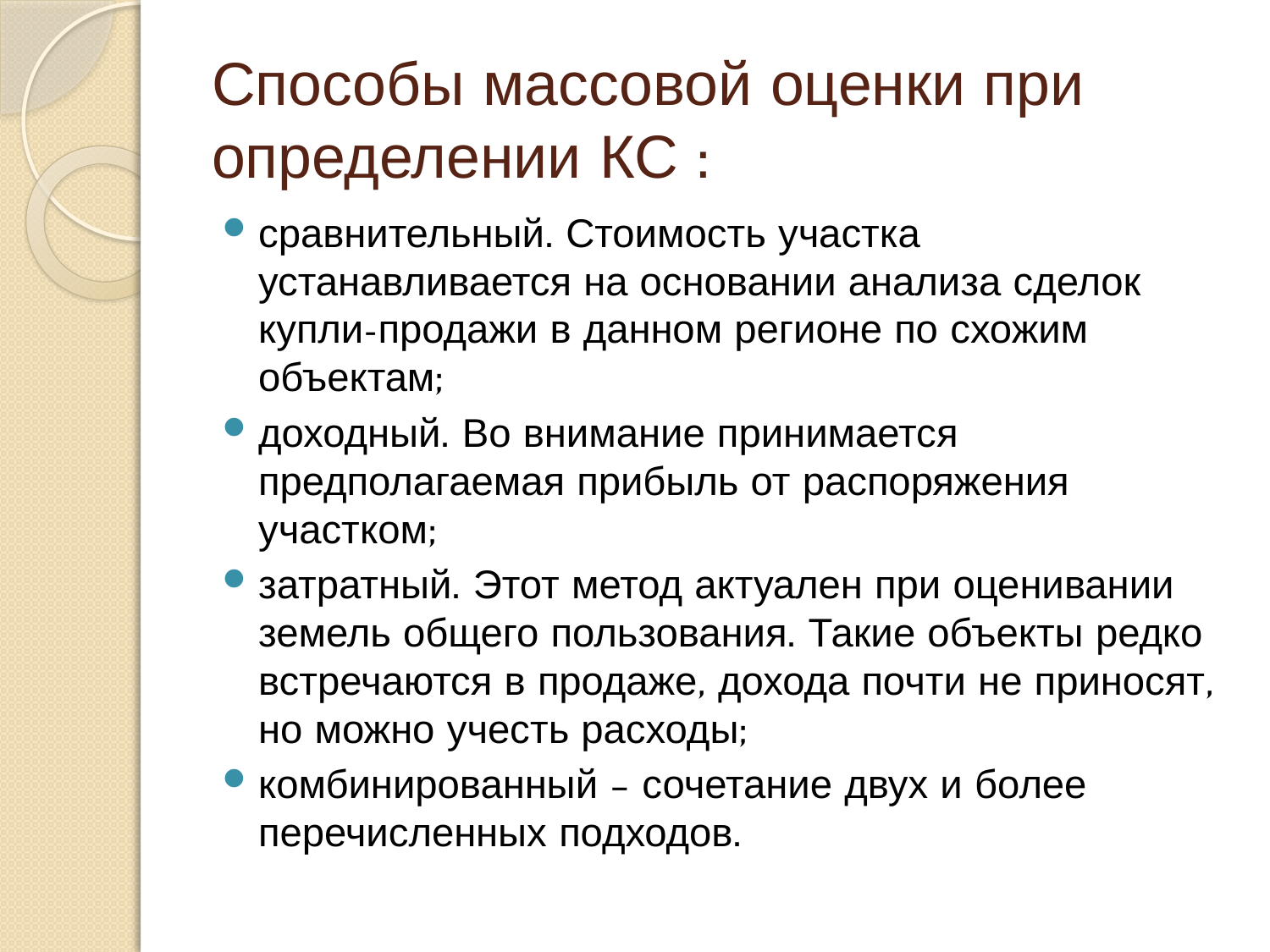

# Способы массовой оценки при определении КС :
сравнительный. Стоимость участка устанавливается на основании анализа сделок купли-продажи в данном регионе по схожим объектам;
доходный. Во внимание принимается предполагаемая прибыль от распоряжения участком;
затратный. Этот метод актуален при оценивании земель общего пользования. Такие объекты редко встречаются в продаже, дохода почти не приносят, но можно учесть расходы;
комбинированный – сочетание двух и более перечисленных подходов.